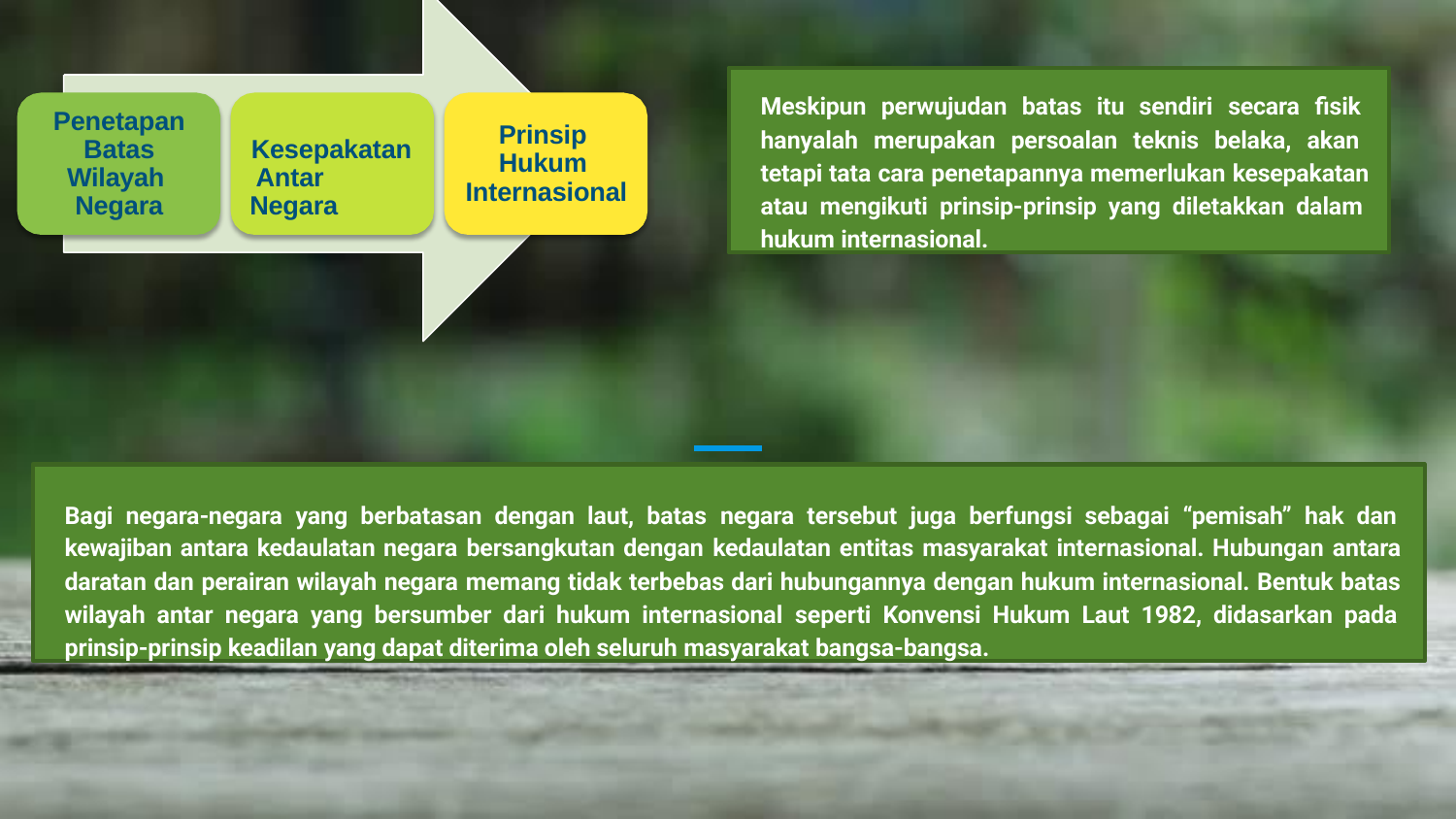

Meskipun perwujudan batas itu sendiri secara ﬁsik  hanyalah merupakan persoalan teknis belaka, akan  tetapi tata cara penetapannya memerlukan kesepakatan  atau mengikuti prinsip-prinsip yang diletakkan dalam  hukum internasional.

Penetapan  Batas  Wilayah  Negara
Prinsip  Hukum  Internasional
Kesepakatan  Antar Negara

Bagi negara-negara yang berbatasan dengan laut, batas negara tersebut juga berfungsi sebagai “pemisah” hak dan  kewajiban antara kedaulatan negara bersangkutan dengan kedaulatan entitas masyarakat internasional. Hubungan antara  daratan dan perairan wilayah negara memang tidak terbebas dari hubungannya dengan hukum internasional. Bentuk batas  wilayah antar negara yang bersumber dari hukum internasional seperti Konvensi Hukum Laut 1982, didasarkan pada  prinsip-prinsip keadilan yang dapat diterima oleh seluruh masyarakat bangsa-bangsa.